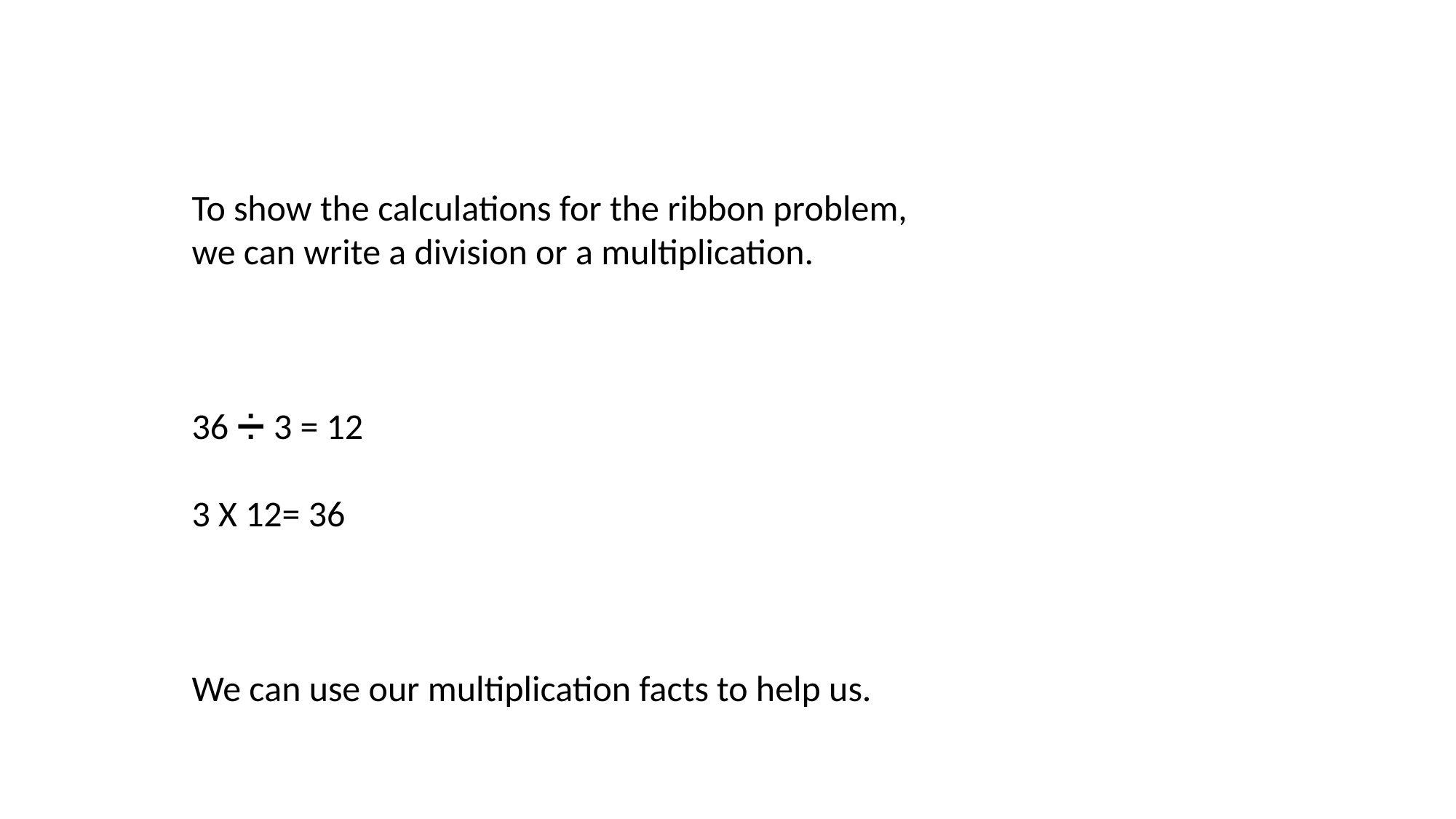

To show the calculations for the ribbon problem,
we can write a division or a multiplication.

36 ➗ 3 = 12

3 X 12= 36

We can use our multiplication facts to help us.